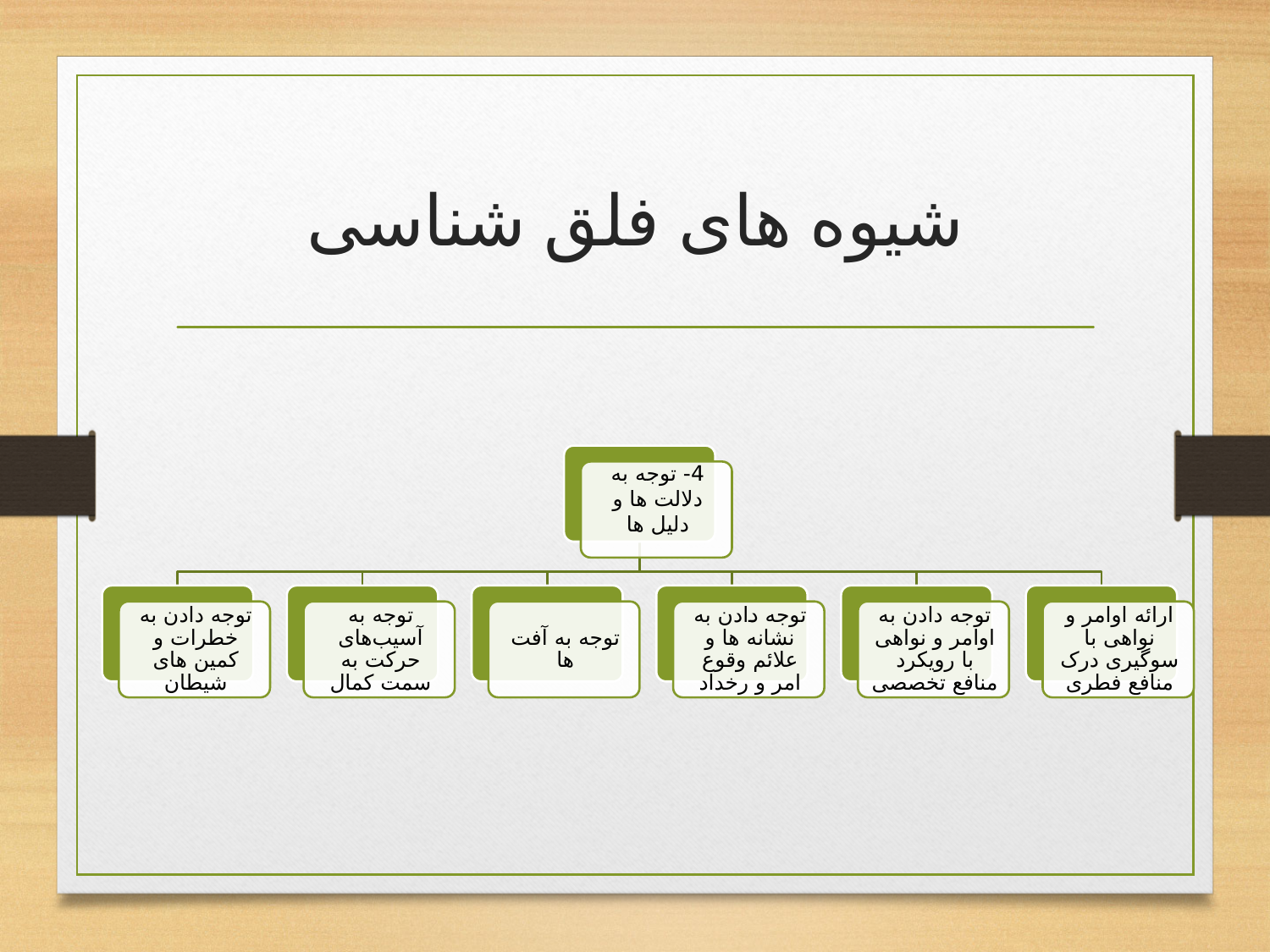

# شیوه های فلق شناسی
4- توجه به دلالت ها و دلیل ها

ارائه اوامر و نواهی با سوگیری درک منافع فطری
توجه دادن به اوامر و نواهی با رویکرد منافع تخصصی
توجه دادن به نشانه ها و علائم وقوع امر و رخداد
توجه به آفت ها
توجه به آسیب‌های حرکت به سمت کمال
توجه دادن به خطرات و کمین های شیطان